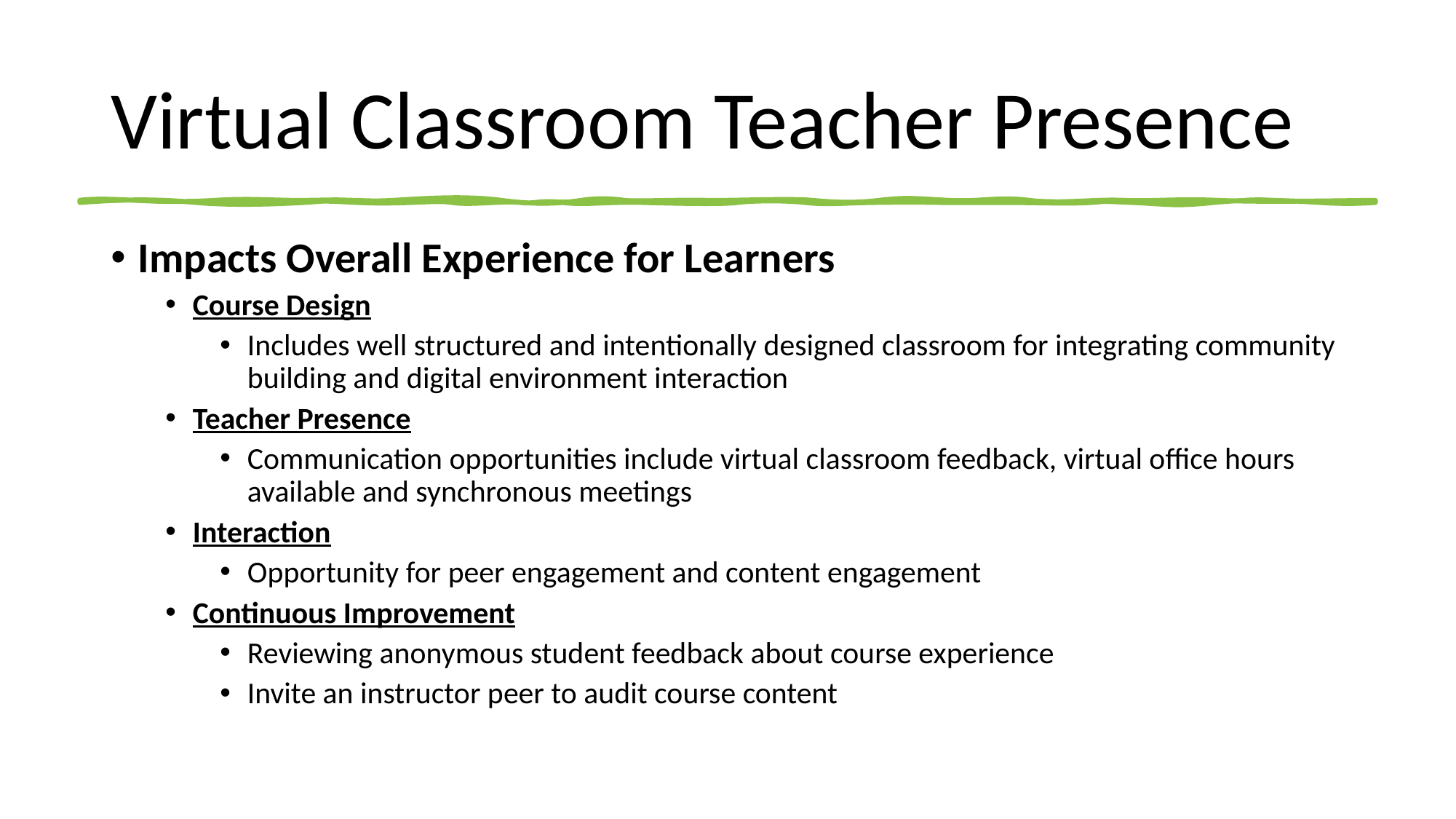

# Virtual Classroom Teacher Presence

Impacts Overall Experience for Learners
Course Design
Includes well structured and intentionally designed classroom for integrating community building and digital environment interaction
Teacher Presence
Communication opportunities include virtual classroom feedback, virtual office hours available and synchronous meetings
Interaction
Opportunity for peer engagement and content engagement
Continuous Improvement
Reviewing anonymous student feedback about course experience
Invite an instructor peer to audit course content